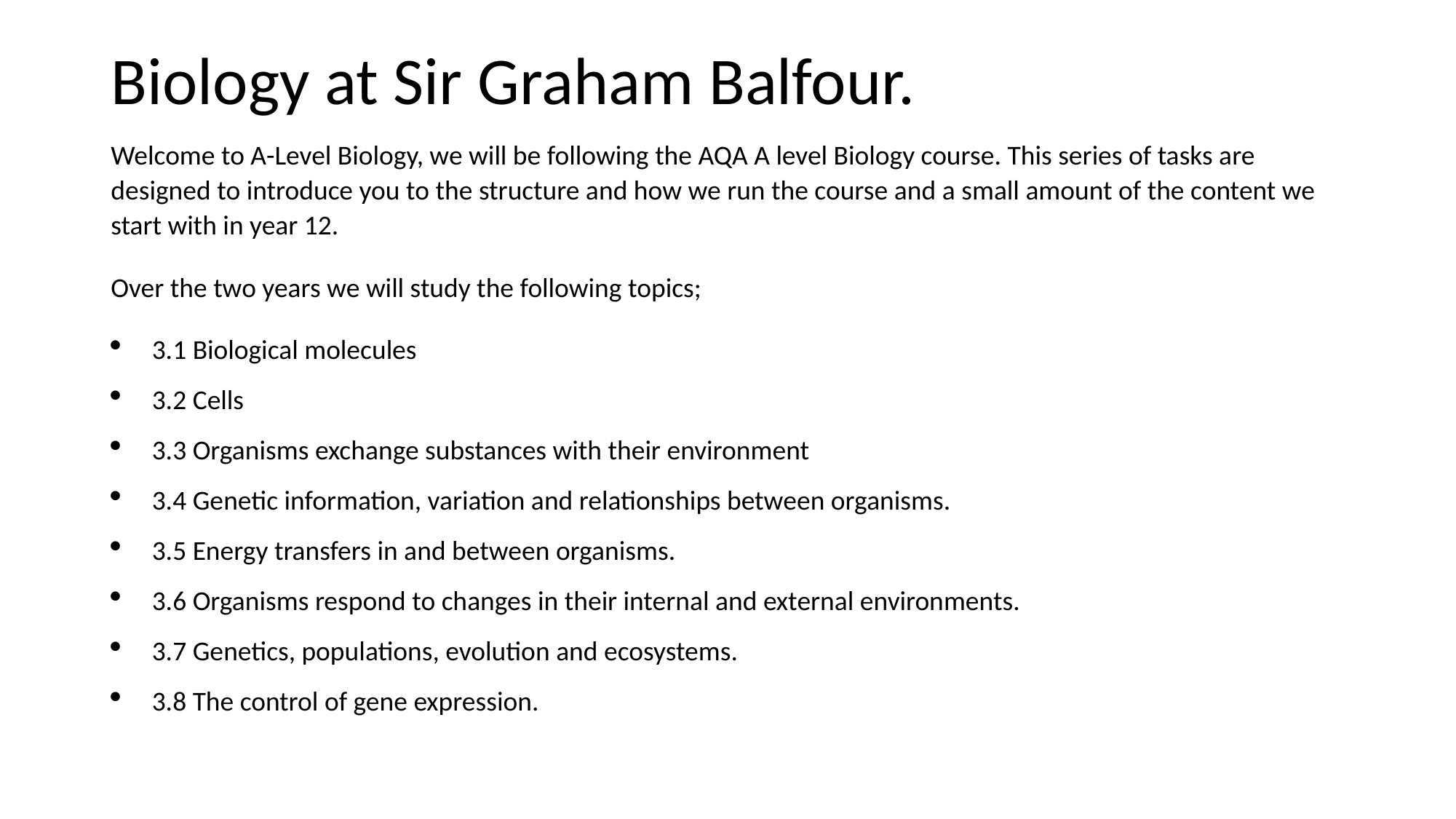

# Biology at Sir Graham Balfour.
Welcome to A-Level Biology, we will be following the AQA A level Biology course. This series of tasks are designed to introduce you to the structure and how we run the course and a small amount of the content we start with in year 12.
Over the two years we will study the following topics;
3.1 Biological molecules
3.2 Cells
3.3 Organisms exchange substances with their environment
3.4 Genetic information, variation and relationships between organisms.
3.5 Energy transfers in and between organisms.
3.6 Organisms respond to changes in their internal and external environments.
3.7 Genetics, populations, evolution and ecosystems.
3.8 The control of gene expression.